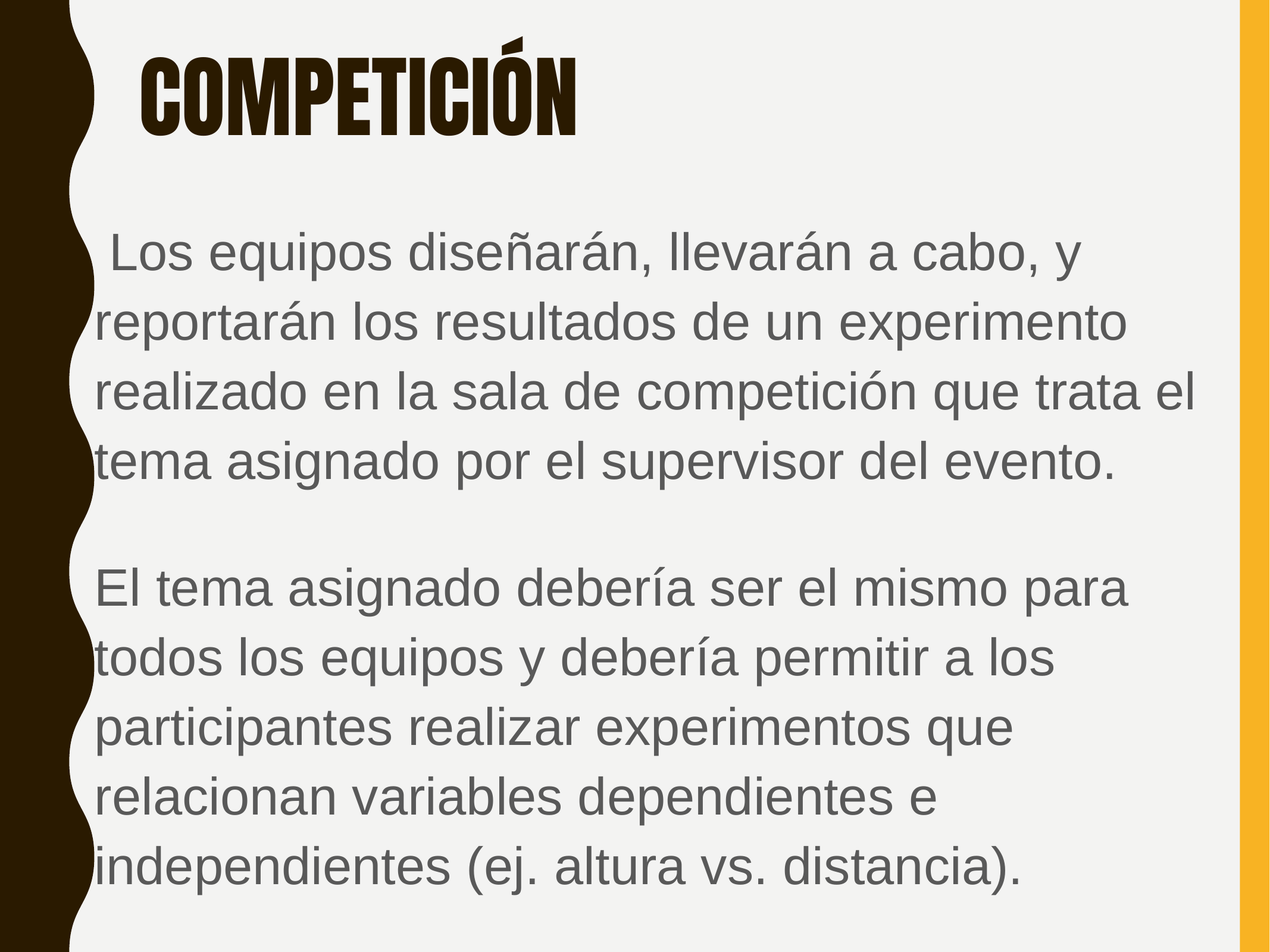

# COMPETICIÓN
 Los equipos diseñarán, llevarán a cabo, y reportarán los resultados de un experimento realizado en la sala de competición que trata el tema asignado por el supervisor del evento.
El tema asignado debería ser el mismo para todos los equipos y debería permitir a los participantes realizar experimentos que relacionan variables dependientes e independientes (ej. altura vs. distancia).